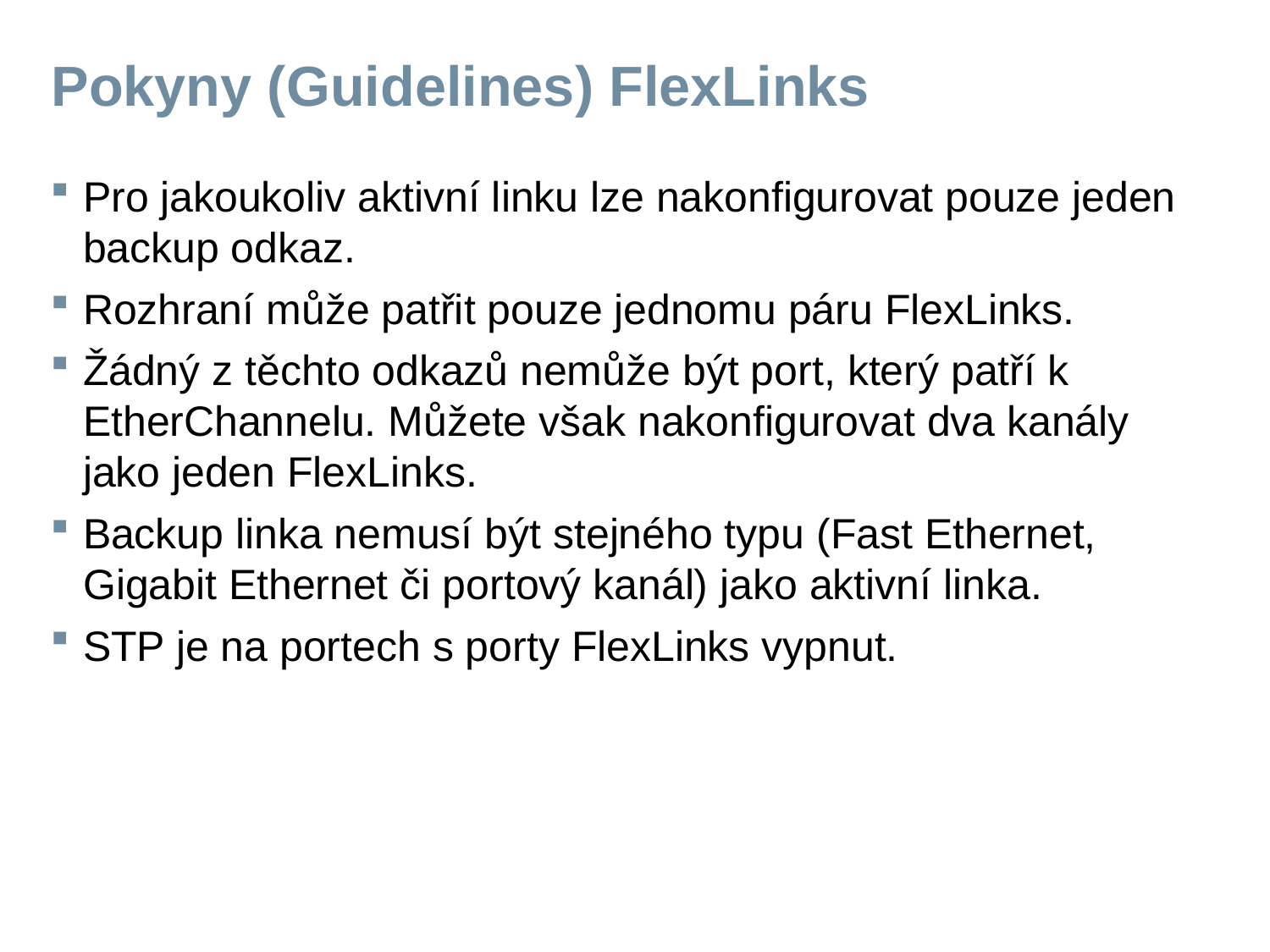

# Pokyny (Guidelines) FlexLinks
Pro jakoukoliv aktivní linku lze nakonfigurovat pouze jeden backup odkaz.
Rozhraní může patřit pouze jednomu páru FlexLinks.
Žádný z těchto odkazů nemůže být port, který patří k EtherChannelu. Můžete však nakonfigurovat dva kanály jako jeden FlexLinks.
Backup linka nemusí být stejného typu (Fast Ethernet, Gigabit Ethernet či portový kanál) jako aktivní linka.
STP je na portech s porty FlexLinks vypnut.